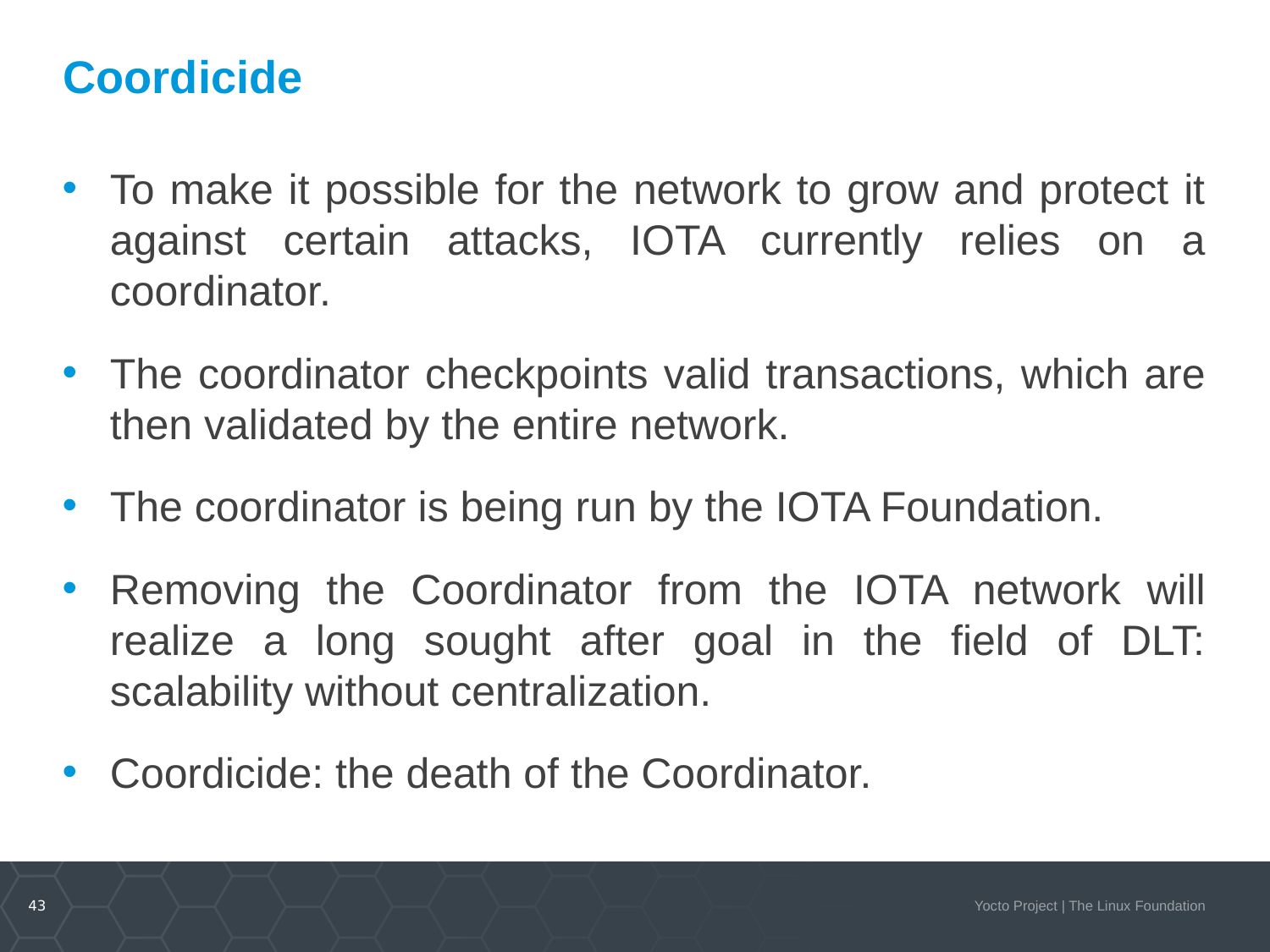

# Coordicide
To make it possible for the network to grow and protect it against certain attacks, IOTA currently relies on a coordinator.
The coordinator checkpoints valid transactions, which are then validated by the entire network.
The coordinator is being run by the IOTA Foundation.
Removing the Coordinator from the IOTA network will realize a long sought after goal in the field of DLT: scalability without centralization.
Coordicide: the death of the Coordinator.